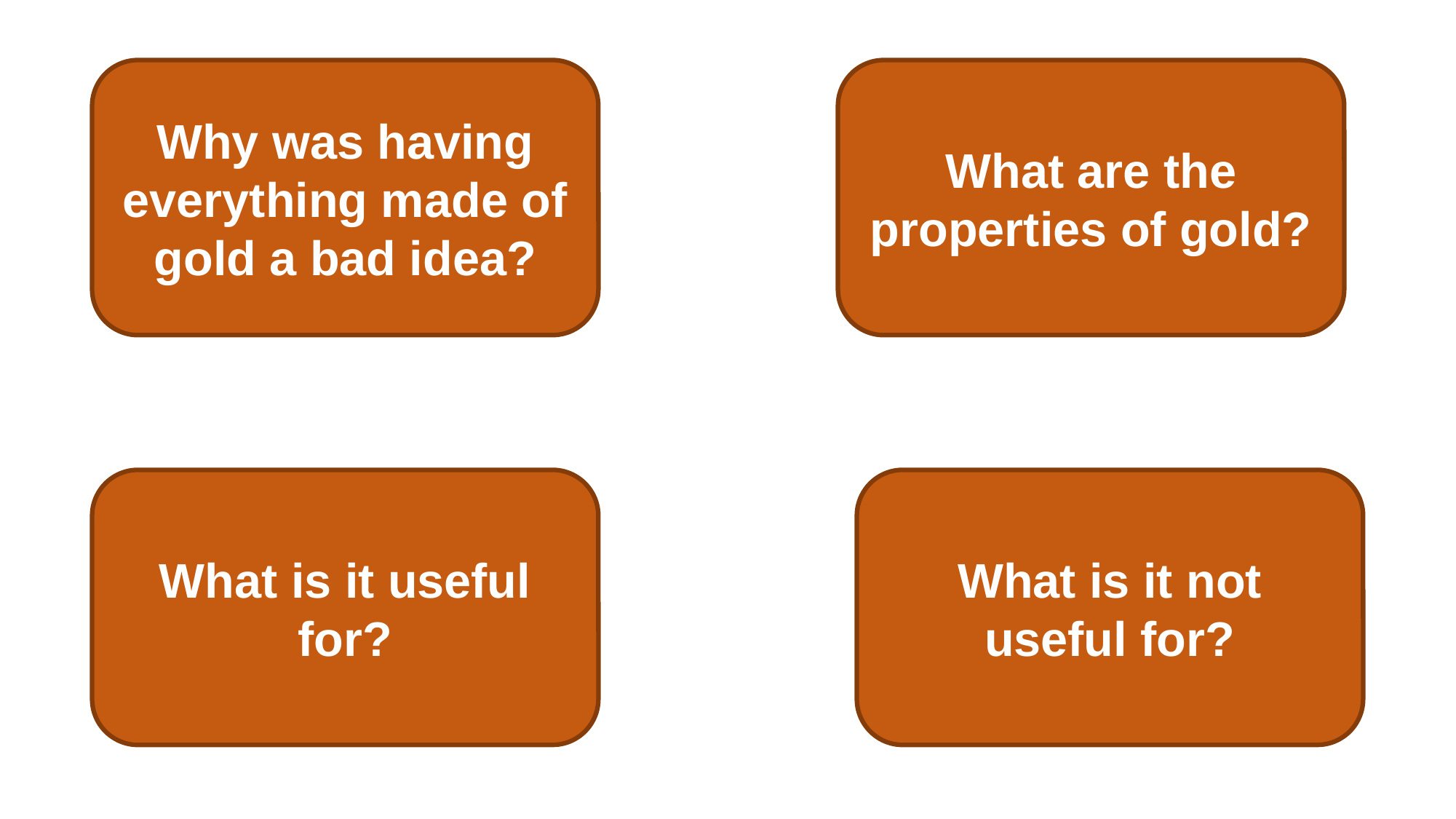

Why was having everything made of gold a bad idea?
What are the properties of gold?
What is it useful for?
What is it not useful for?